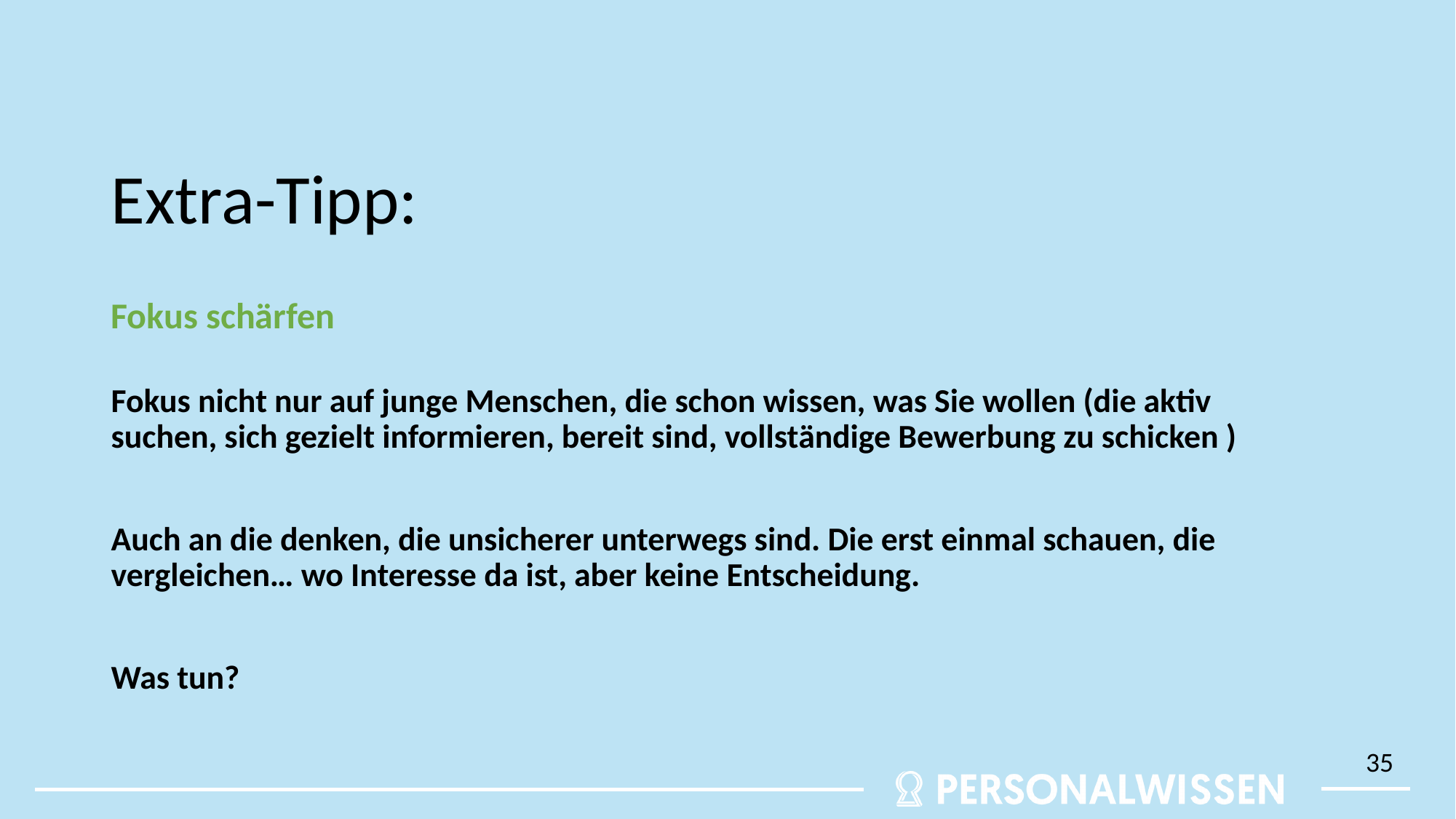

# Extra-Tipp:
Fokus schärfen
Fokus nicht nur auf junge Menschen, die schon wissen, was Sie wollen (die aktiv suchen, sich gezielt informieren, bereit sind, vollständige Bewerbung zu schicken )

Auch an die denken, die unsicherer unterwegs sind. Die erst einmal schauen, die vergleichen… wo Interesse da ist, aber keine Entscheidung.

Was tun?

35